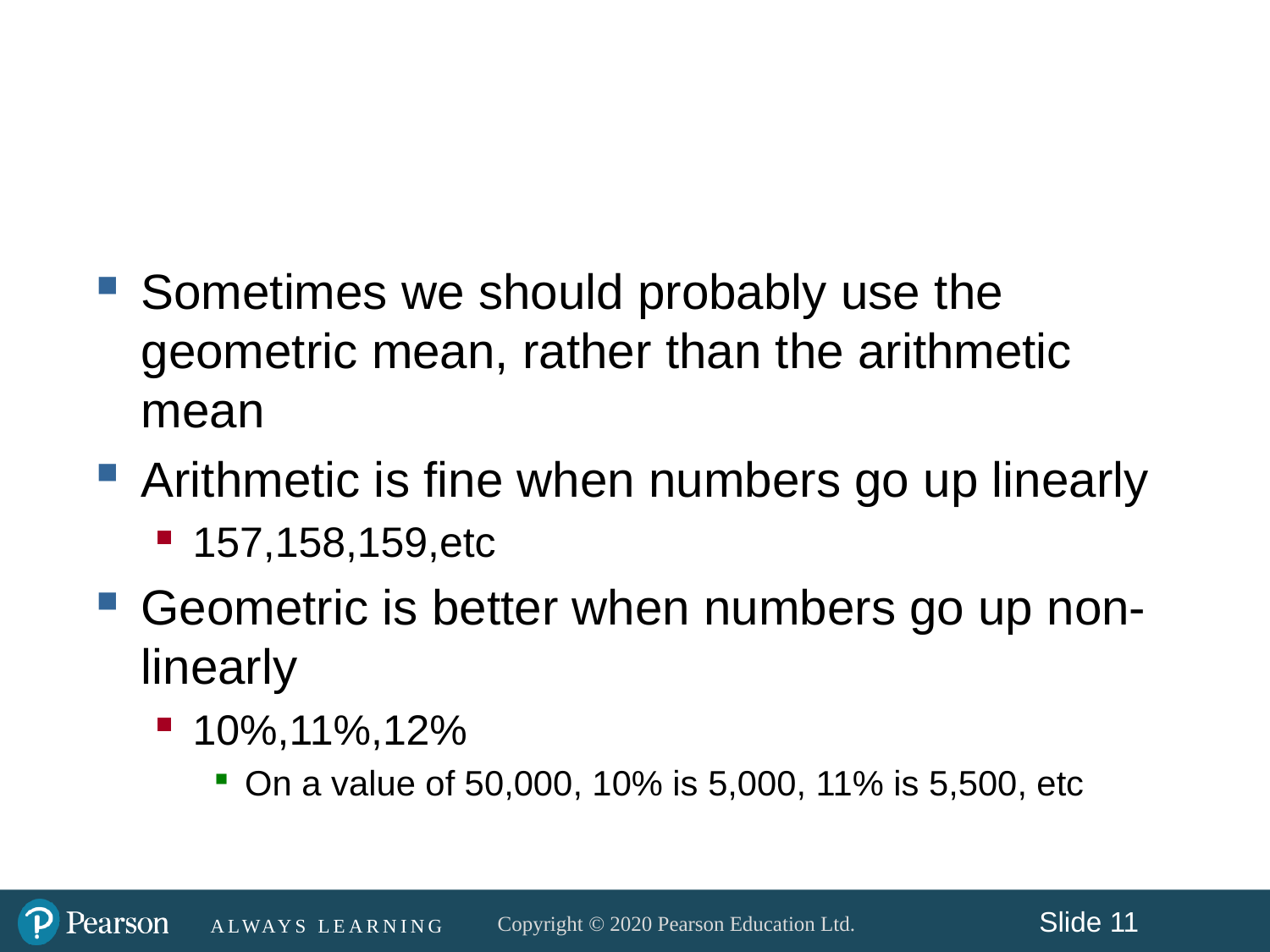

#
Sometimes we should probably use the geometric mean, rather than the arithmetic mean
Arithmetic is fine when numbers go up linearly
157,158,159,etc
Geometric is better when numbers go up non-linearly
10%,11%,12%
On a value of 50,000, 10% is 5,000, 11% is 5,500, etc